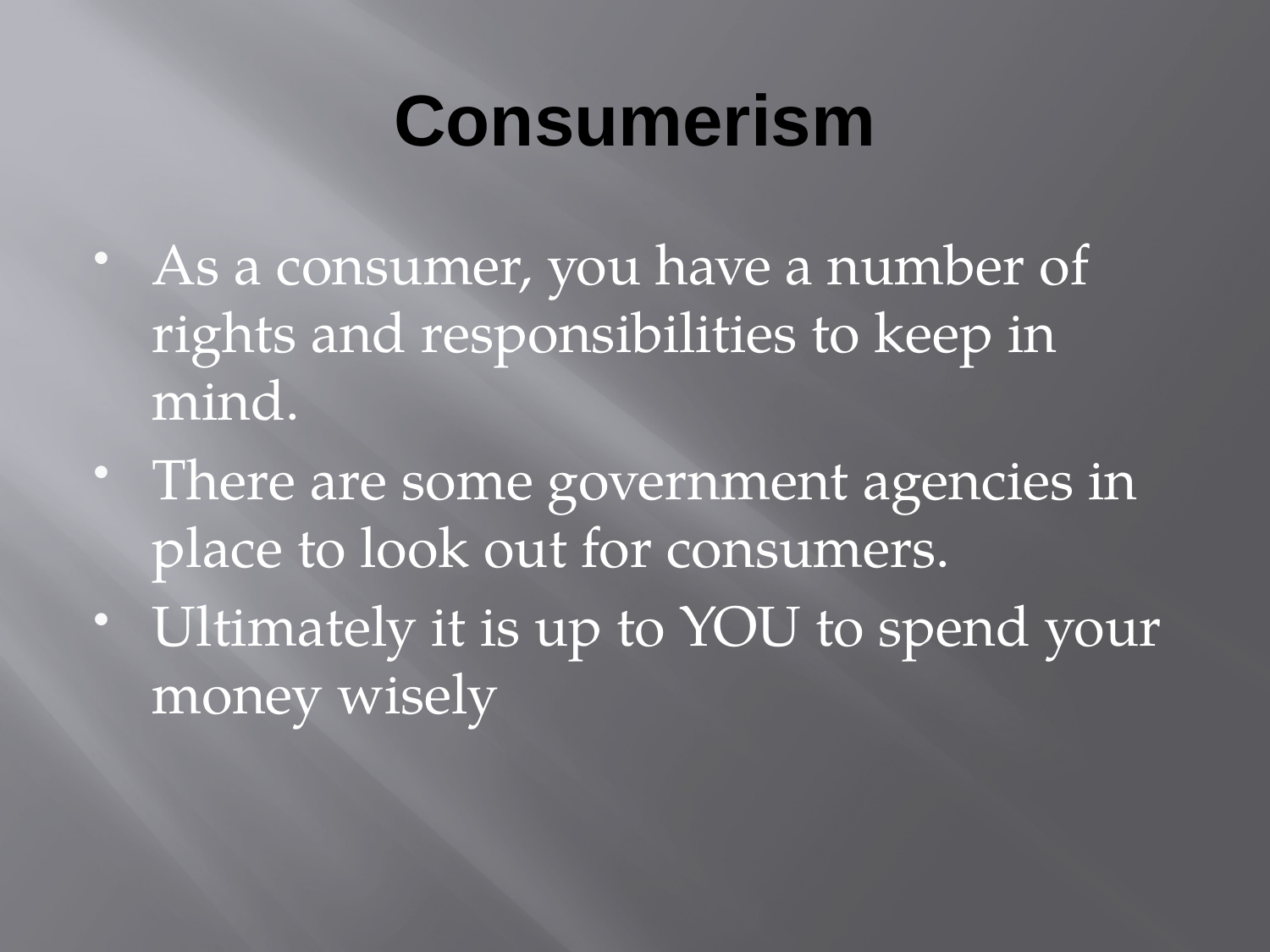

# Consumerism
As a consumer, you have a number of rights and responsibilities to keep in mind.
There are some government agencies in place to look out for consumers.
Ultimately it is up to YOU to spend your money wisely